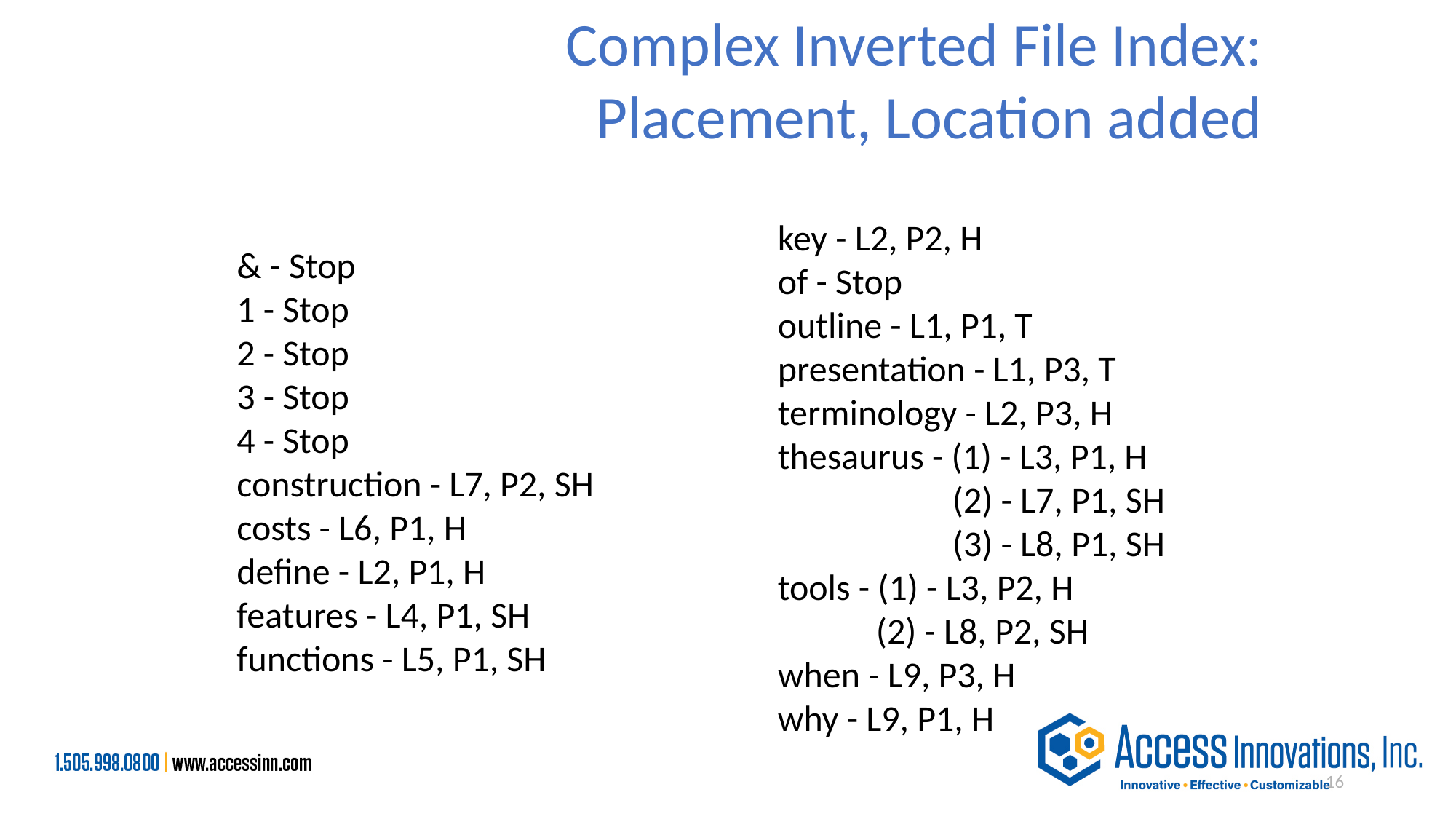

Complex Inverted File Index:
Placement, Location added
key - L2, P2, H
of - Stop
outline - L1, P1, T
presentation - L1, P3, T
terminology - L2, P3, H
thesaurus - (1) - L3, P1, H
    	        (2) - L7, P1, SH
   	        (3) - L8, P1, SH
tools - (1) - L3, P2, H
            (2) - L8, P2, SH
when - L9, P3, H
why - L9, P1, H
& - Stop
1 - Stop
2 - Stop
3 - Stop
4 - Stop
construction - L7, P2, SH
costs - L6, P1, H
define - L2, P1, H
features - L4, P1, SH
functions - L5, P1, SH
16